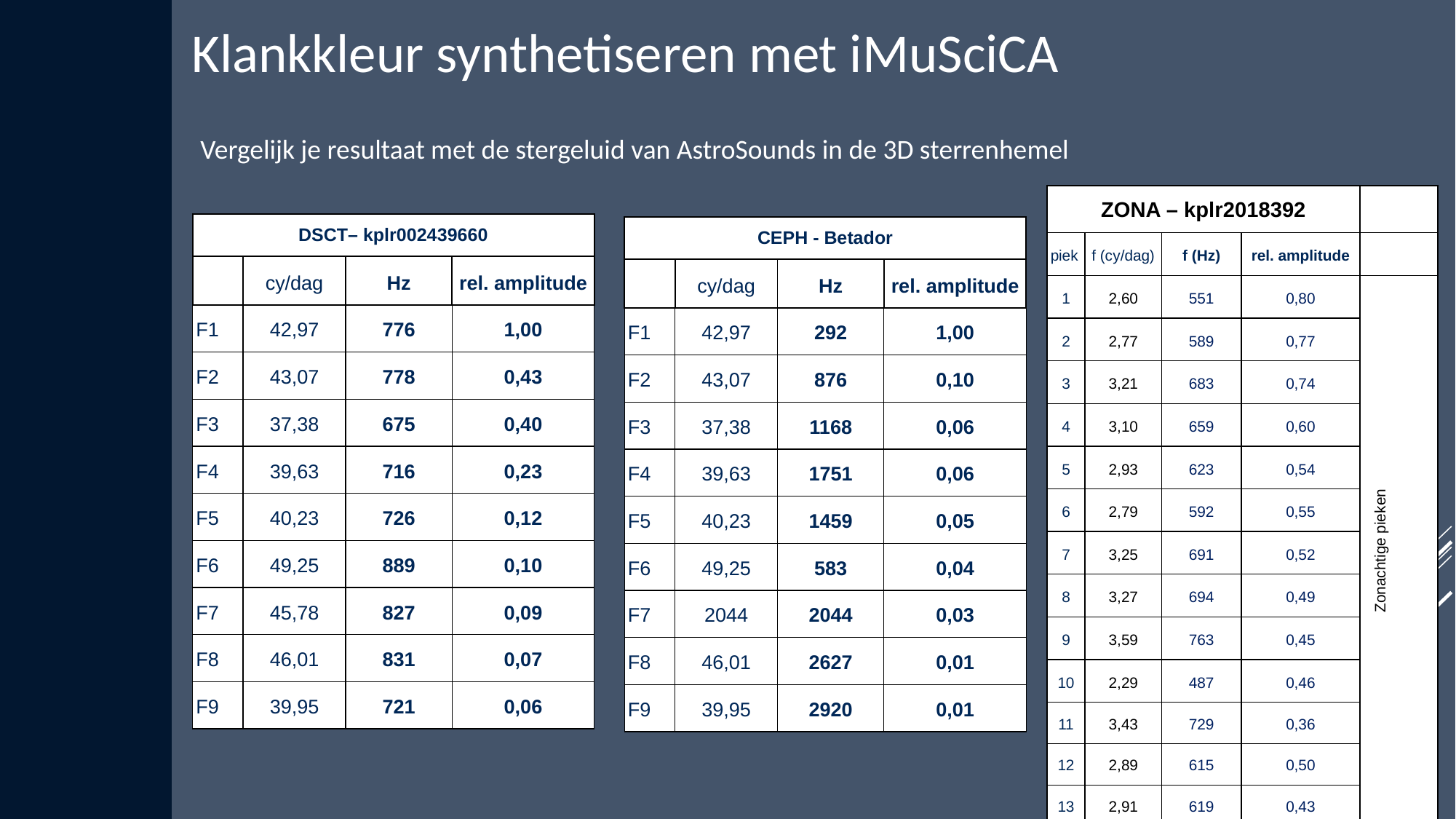

# Klankkleur synthetiseren met iMuSciCA
Vergelijk je resultaat met de stergeluid van AstroSounds in de 3D sterrenhemel
| ZONA – kplr2018392 |  |  |  |  |
| --- | --- | --- | --- | --- |
| piek | f (cy/dag) | f (Hz) | rel. amplitude |  |
| 1 | 2,60 | 551 | 0,80 | Zonachtige pieken |
| 2 | 2,77 | 589 | 0,77 |  |
| 3 | 3,21 | 683 | 0,74 |  |
| 4 | 3,10 | 659 | 0,60 |  |
| 5 | 2,93 | 623 | 0,54 |  |
| 6 | 2,79 | 592 | 0,55 |  |
| 7 | 3,25 | 691 | 0,52 |  |
| 8 | 3,27 | 694 | 0,49 |  |
| 9 | 3,59 | 763 | 0,45 |  |
| 10 | 2,29 | 487 | 0,46 |  |
| 11 | 3,43 | 729 | 0,36 |  |
| 12 | 2,89 | 615 | 0,50 |  |
| 13 | 2,91 | 619 | 0,43 |  |
| DSCT– kplr002439660 |  |  |  |
| --- | --- | --- | --- |
|  | cy/dag | Hz | rel. amplitude |
| F1 | 42,97 | 776 | 1,00 |
| F2 | 43,07 | 778 | 0,43 |
| F3 | 37,38 | 675 | 0,40 |
| F4 | 39,63 | 716 | 0,23 |
| F5 | 40,23 | 726 | 0,12 |
| F6 | 49,25 | 889 | 0,10 |
| F7 | 45,78 | 827 | 0,09 |
| F8 | 46,01 | 831 | 0,07 |
| F9 | 39,95 | 721 | 0,06 |
| CEPH - Betador |  |  |  |
| --- | --- | --- | --- |
|  | cy/dag | Hz | rel. amplitude |
| F1 | 42,97 | 292 | 1,00 |
| F2 | 43,07 | 876 | 0,10 |
| F3 | 37,38 | 1168 | 0,06 |
| F4 | 39,63 | 1751 | 0,06 |
| F5 | 40,23 | 1459 | 0,05 |
| F6 | 49,25 | 583 | 0,04 |
| F7 | 2044 | 2044 | 0,03 |
| F8 | 46,01 | 2627 | 0,01 |
| F9 | 39,95 | 2920 | 0,01 |